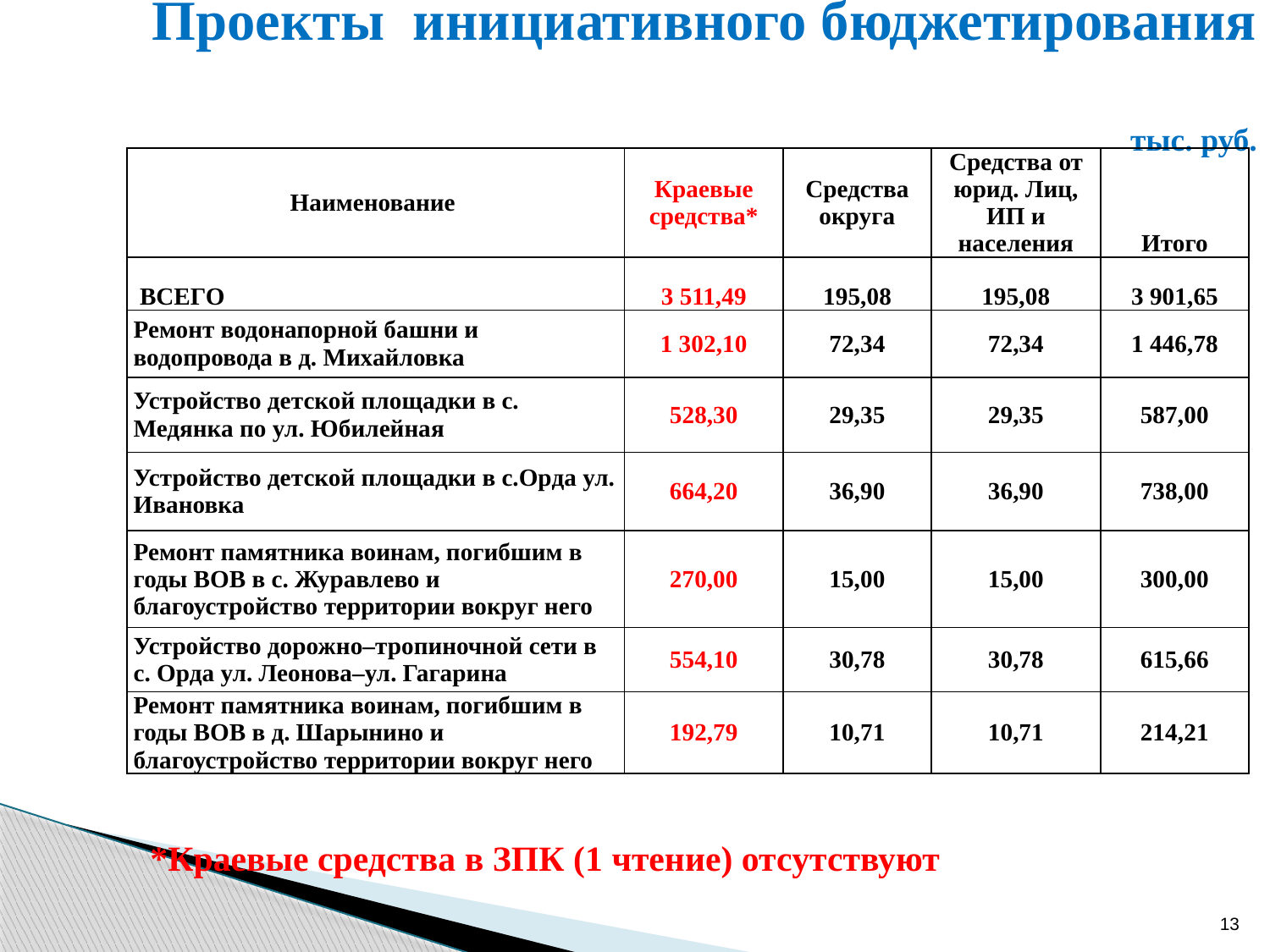

# Проекты  инициативного бюджетирования тыс. руб.
| Наименование | Краевые средства\* | Средства округа | Средства от юрид. Лиц, ИП и населения | Итого |
| --- | --- | --- | --- | --- |
| ВСЕГО | 3 511,49 | 195,08 | 195,08 | 3 901,65 |
| Ремонт водонапорной башни и водопровода в д. Михайловка | 1 302,10 | 72,34 | 72,34 | 1 446,78 |
| Устройство детской площадки в с. Медянка по ул. Юбилейная | 528,30 | 29,35 | 29,35 | 587,00 |
| Устройство детской площадки в с.Орда ул. Ивановка | 664,20 | 36,90 | 36,90 | 738,00 |
| Ремонт памятника воинам, погибшим в годы ВОВ в с. Журавлево и благоустройство территории вокруг него | 270,00 | 15,00 | 15,00 | 300,00 |
| Устройство дорожно–тропиночной сети в с. Орда ул. Леонова–ул. Гагарина | 554,10 | 30,78 | 30,78 | 615,66 |
| Ремонт памятника воинам, погибшим в годы ВОВ в д. Шарынино и благоустройство территории вокруг него | 192,79 | 10,71 | 10,71 | 214,21 |
*Краевые средства в ЗПК (1 чтение) отсутствуют
13